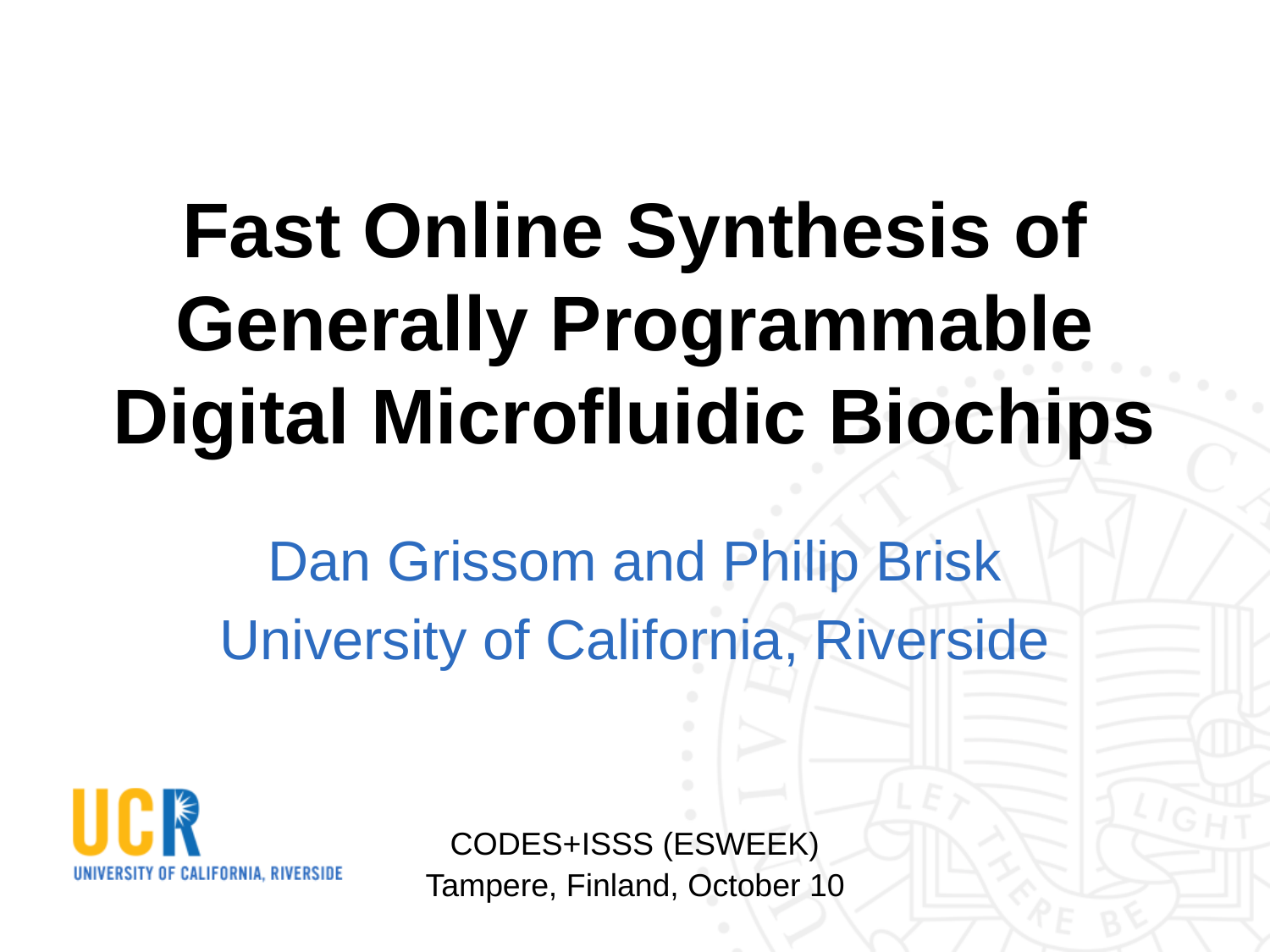

# Fast Online Synthesis of Generally Programmable Digital Microfluidic Biochips
Dan Grissom and Philip Brisk
University of California, Riverside
CODES+ISSS (ESWEEK)
Tampere, Finland, October 10